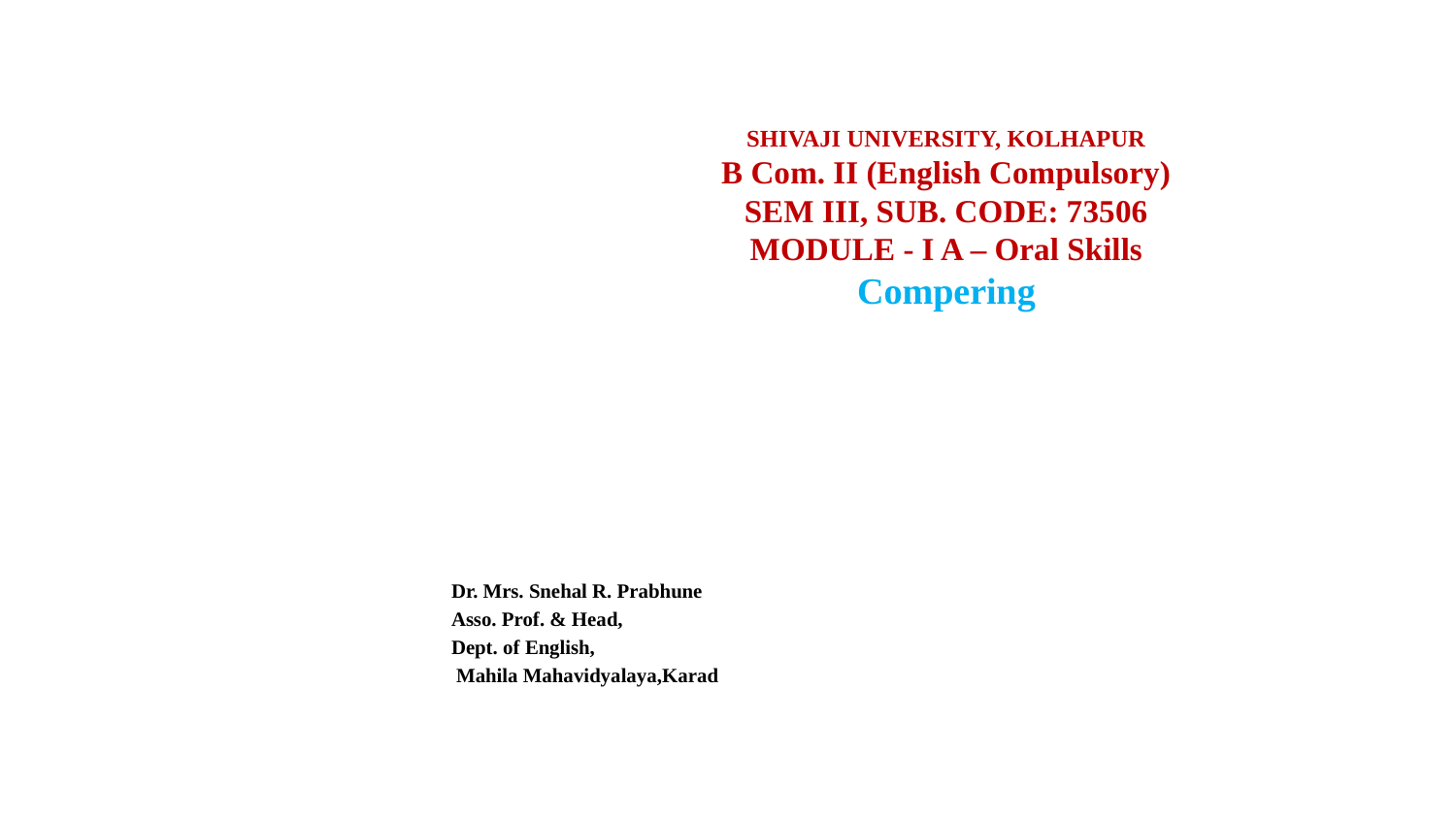

# SHIVAJI UNIVERSITY, KOLHAPUR B Com. II (English Compulsory) SEM III, SUB. CODE: 73506 MODULE - I A – Oral Skills Compering

Dr. Mrs. Snehal R. Prabhune
Asso. Prof. & Head,
Dept. of English,
 Mahila Mahavidyalaya,Karad